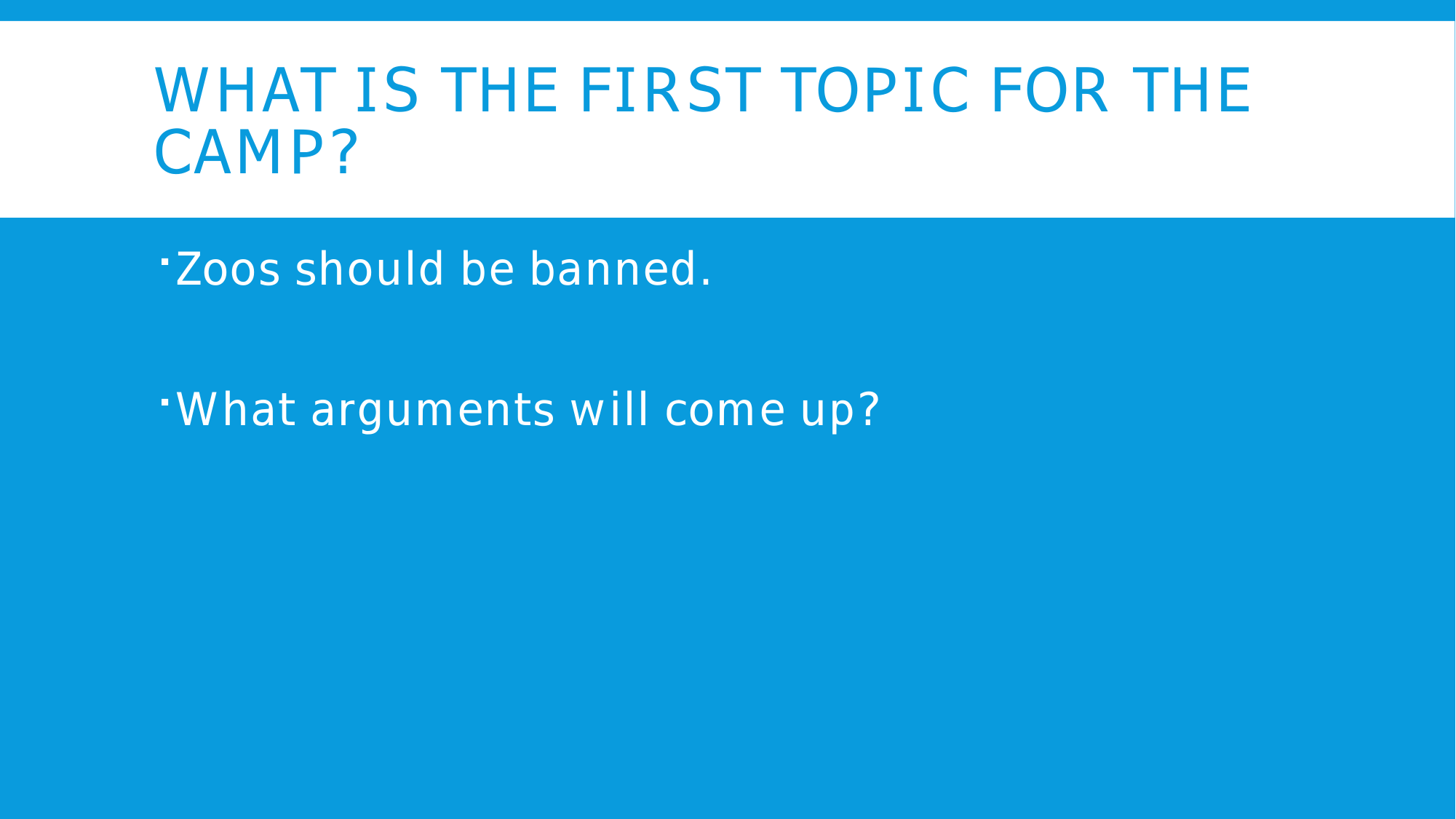

# WHAT IS THE FIRST TOPIC FOR THE CAMP?
Zoos should be banned.

What arguments will come up?